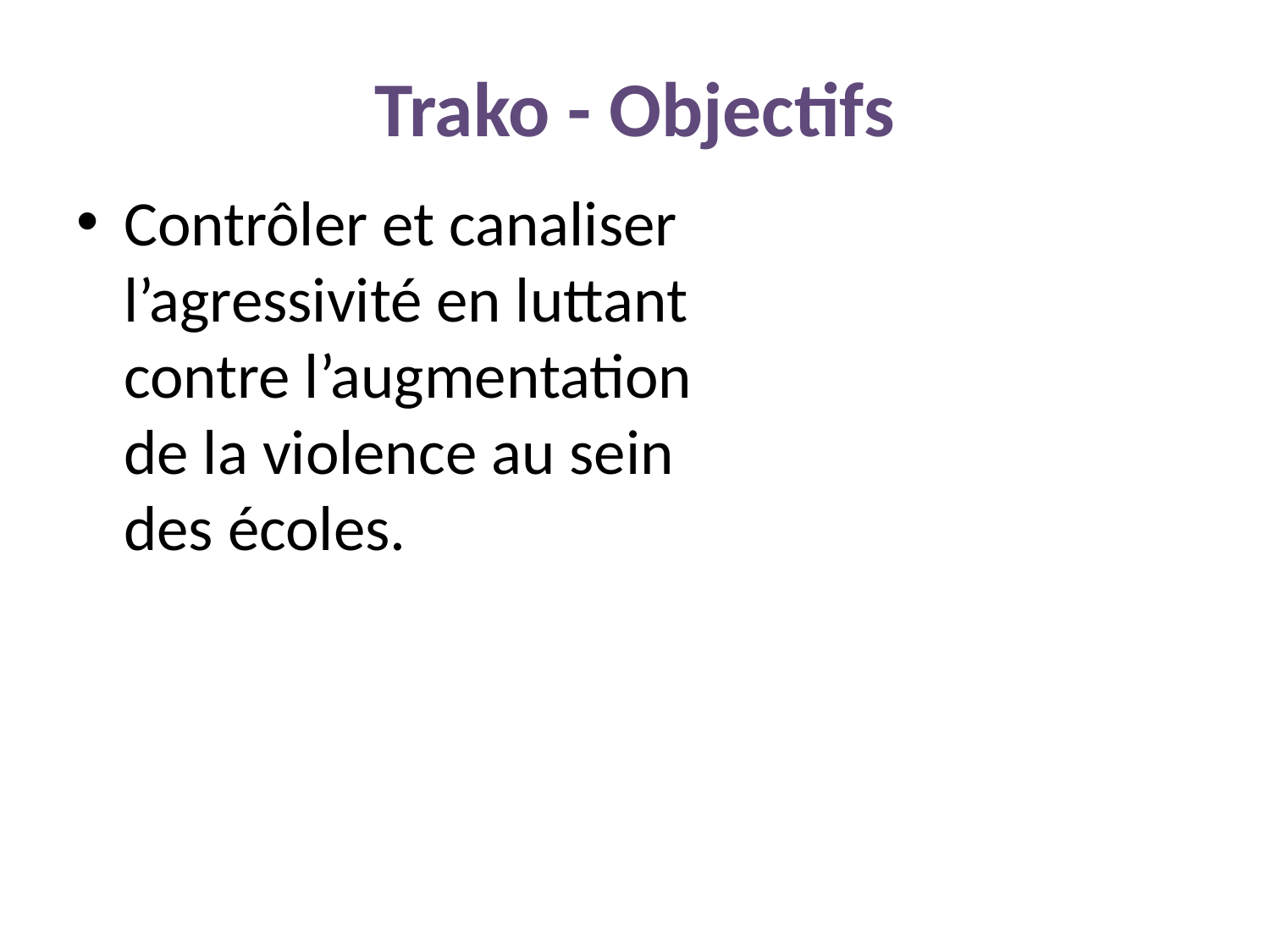

# Trako - Objectifs
Contrôler et canaliser
l’agressivité en luttant
contre l’augmentation
de la violence au sein
des écoles.